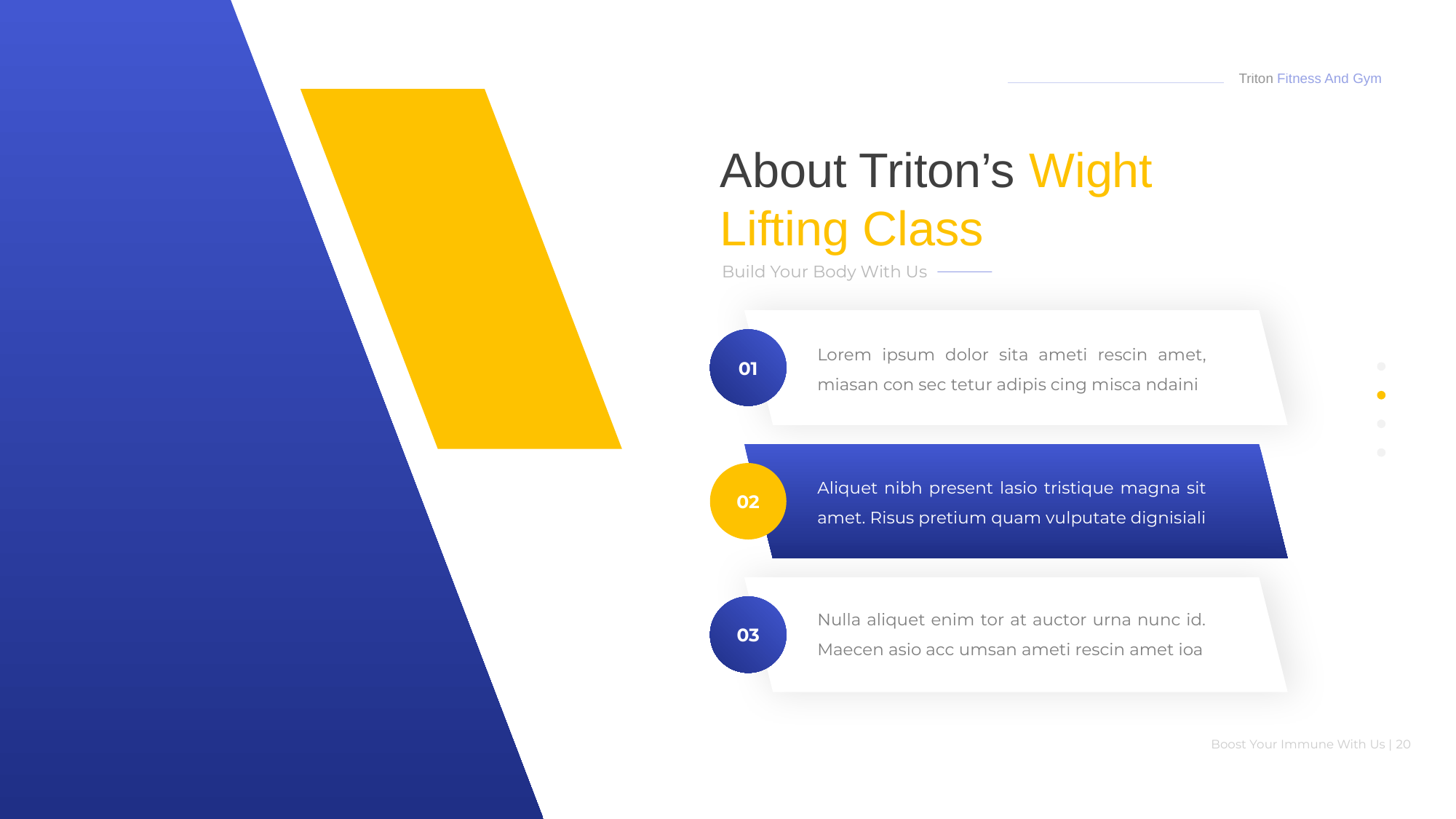

Triton Fitness And Gym
About Triton’s Wight Lifting Class

Build Your Body With Us

Lorem ipsum dolor sita ameti rescin amet, miasan con sec tetur adipis cing misca ndaini
01

Aliquet nibh present lasio tristique magna sit amet. Risus pretium quam vulputate dignisiali
02

Nulla aliquet enim tor at auctor urna nunc id. Maecen asio acc umsan ameti rescin amet ioa
03
Boost Your Immune With Us | 20